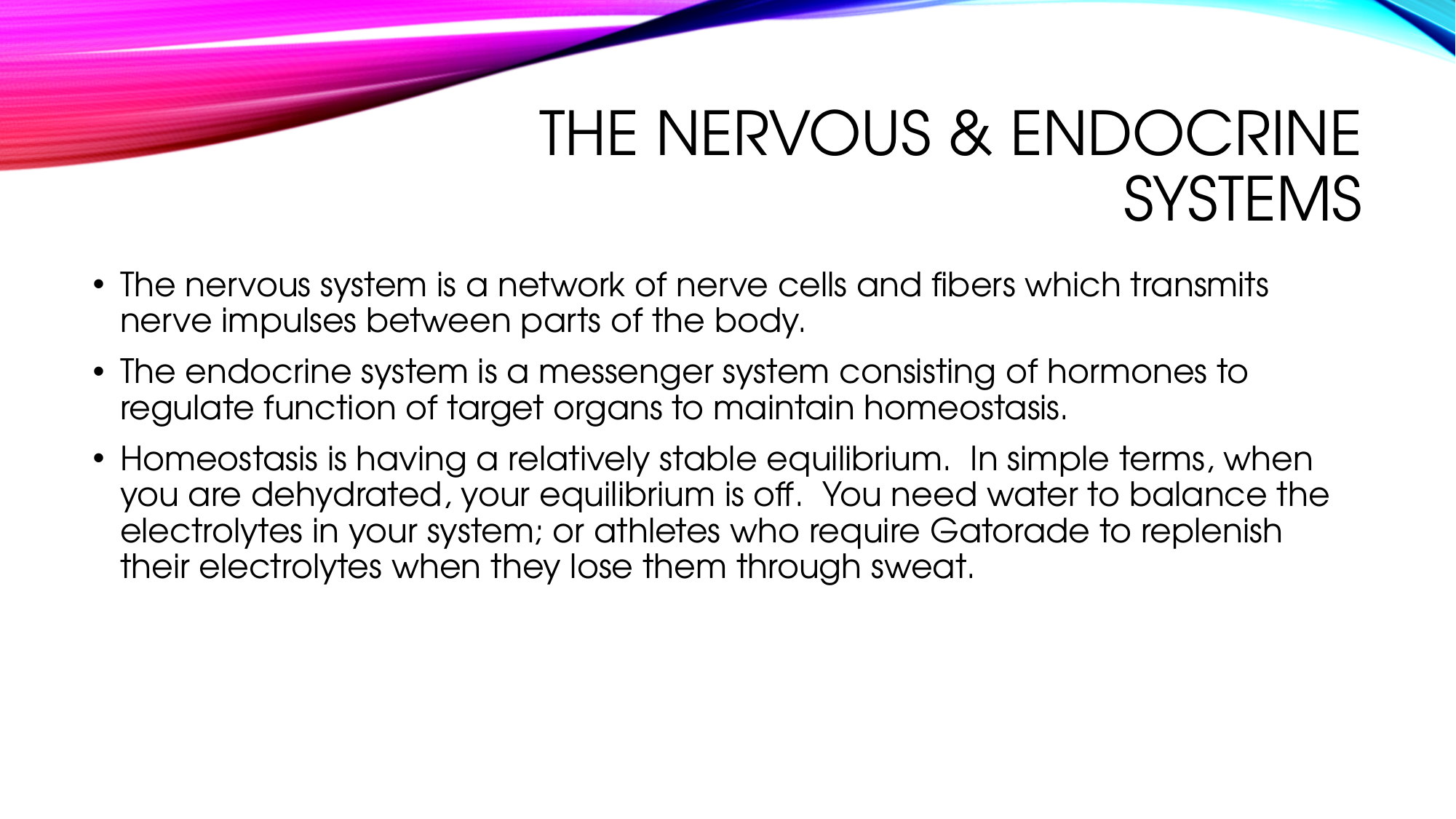

# The nervous & endocrine systems
The nervous system is a network of nerve cells and fibers which transmits nerve impulses between parts of the body.
The endocrine system is a messenger system consisting of hormones to regulate function of target organs to maintain homeostasis.
Homeostasis is having a relatively stable equilibrium.  In simple terms, when you are dehydrated, your equilibrium is off.  You need water to balance the electrolytes in your system; or athletes who require Gatorade to replenish their electrolytes when they lose them through sweat.